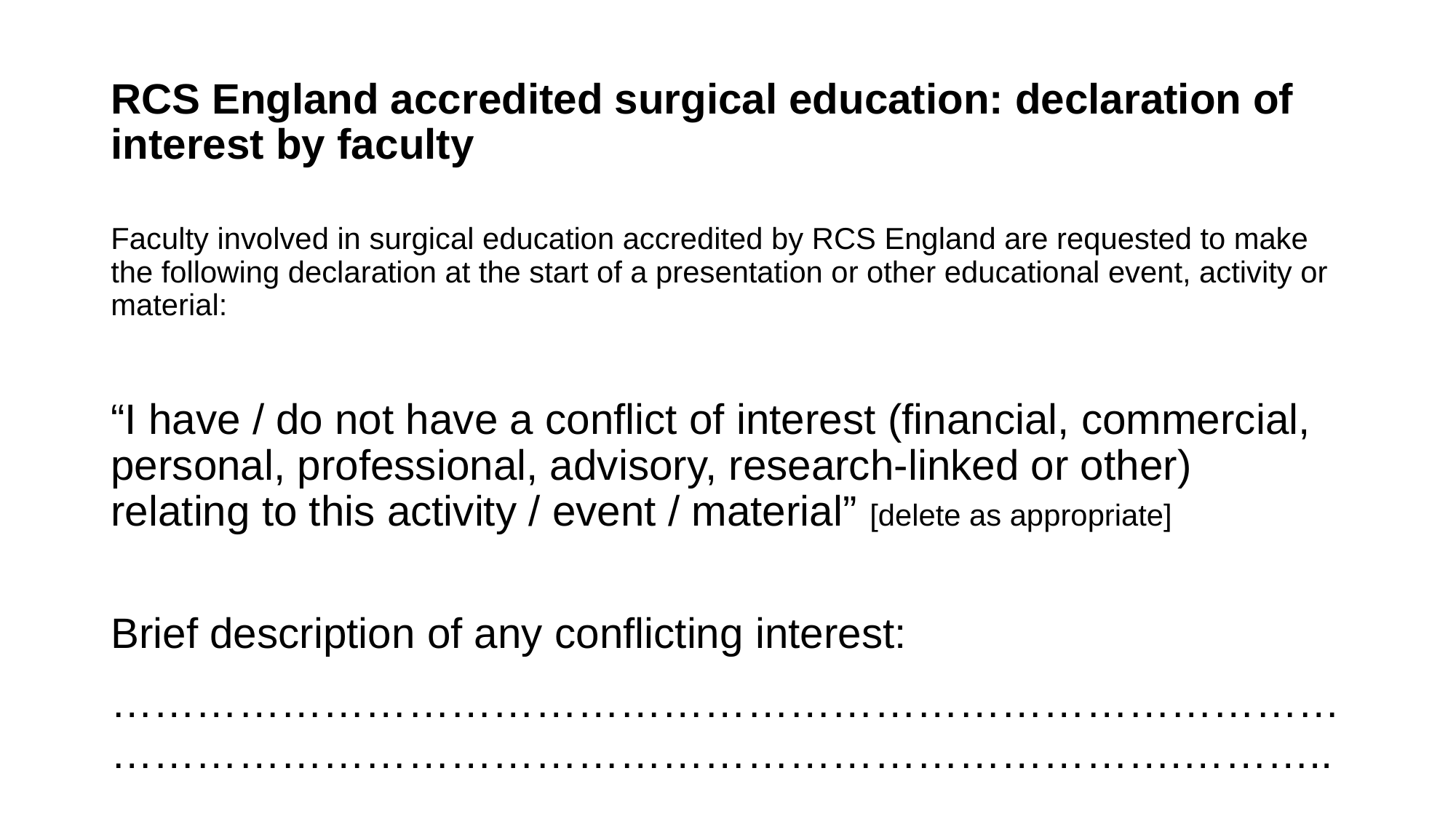

# RCS England accredited surgical education: declaration of interest by faculty
Faculty involved in surgical education accredited by RCS England are requested to make the following declaration at the start of a presentation or other educational event, activity or material:

“I have / do not have a conflict of interest (financial, commercial, personal, professional, advisory, research-linked or other) relating to this activity / event / material” [delete as appropriate]

Brief description of any conflicting interest:
……………………………………………………………………………………………………………………………………………….………..